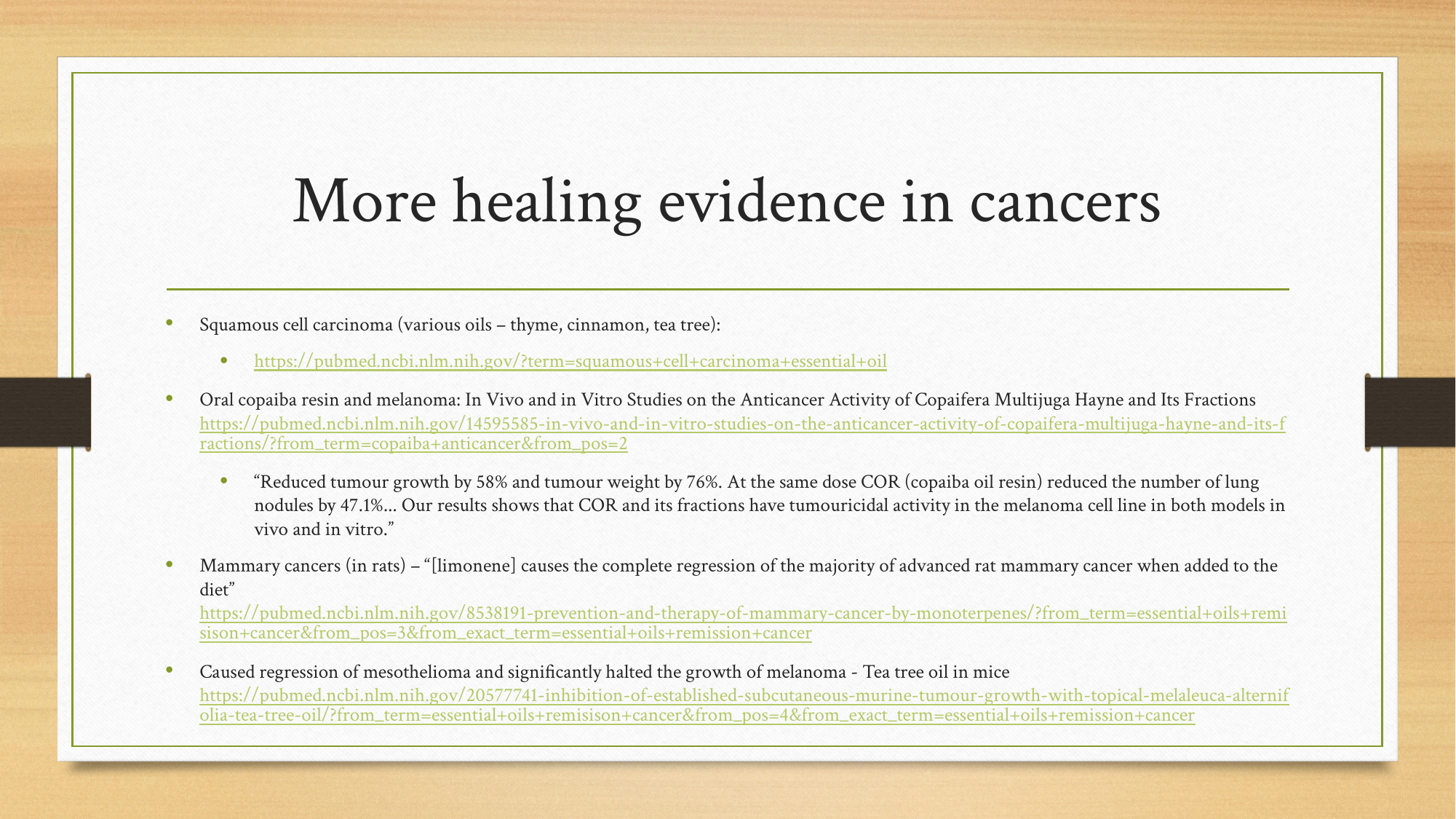

# More healing evidence in cancers
Squamous cell carcinoma (various oils – thyme, cinnamon, tea tree):
https://pubmed.ncbi.nlm.nih.gov/?term=squamous+cell+carcinoma+essential+oil
Oral copaiba resin and melanoma: In Vivo and in Vitro Studies on the Anticancer Activity of Copaifera Multijuga Hayne and Its Fractions https://pubmed.ncbi.nlm.nih.gov/14595585-in-vivo-and-in-vitro-studies-on-the-anticancer-activity-of-copaifera-multijuga-hayne-and-its-fractions/?from_term=copaiba+anticancer&from_pos=2
“Reduced tumour growth by 58% and tumour weight by 76%. At the same dose COR (copaiba oil resin) reduced the number of lung nodules by 47.1%... Our results shows that COR and its fractions have tumouricidal activity in the melanoma cell line in both models in vivo and in vitro.”
Mammary cancers (in rats) – “[limonene] causes the complete regression of the majority of advanced rat mammary cancer when added to the diet” https://pubmed.ncbi.nlm.nih.gov/8538191-prevention-and-therapy-of-mammary-cancer-by-monoterpenes/?from_term=essential+oils+remisison+cancer&from_pos=3&from_exact_term=essential+oils+remission+cancer
Caused regression of mesothelioma and significantly halted the growth of melanoma - Tea tree oil in mice https://pubmed.ncbi.nlm.nih.gov/20577741-inhibition-of-established-subcutaneous-murine-tumour-growth-with-topical-melaleuca-alternifolia-tea-tree-oil/?from_term=essential+oils+remisison+cancer&from_pos=4&from_exact_term=essential+oils+remission+cancer